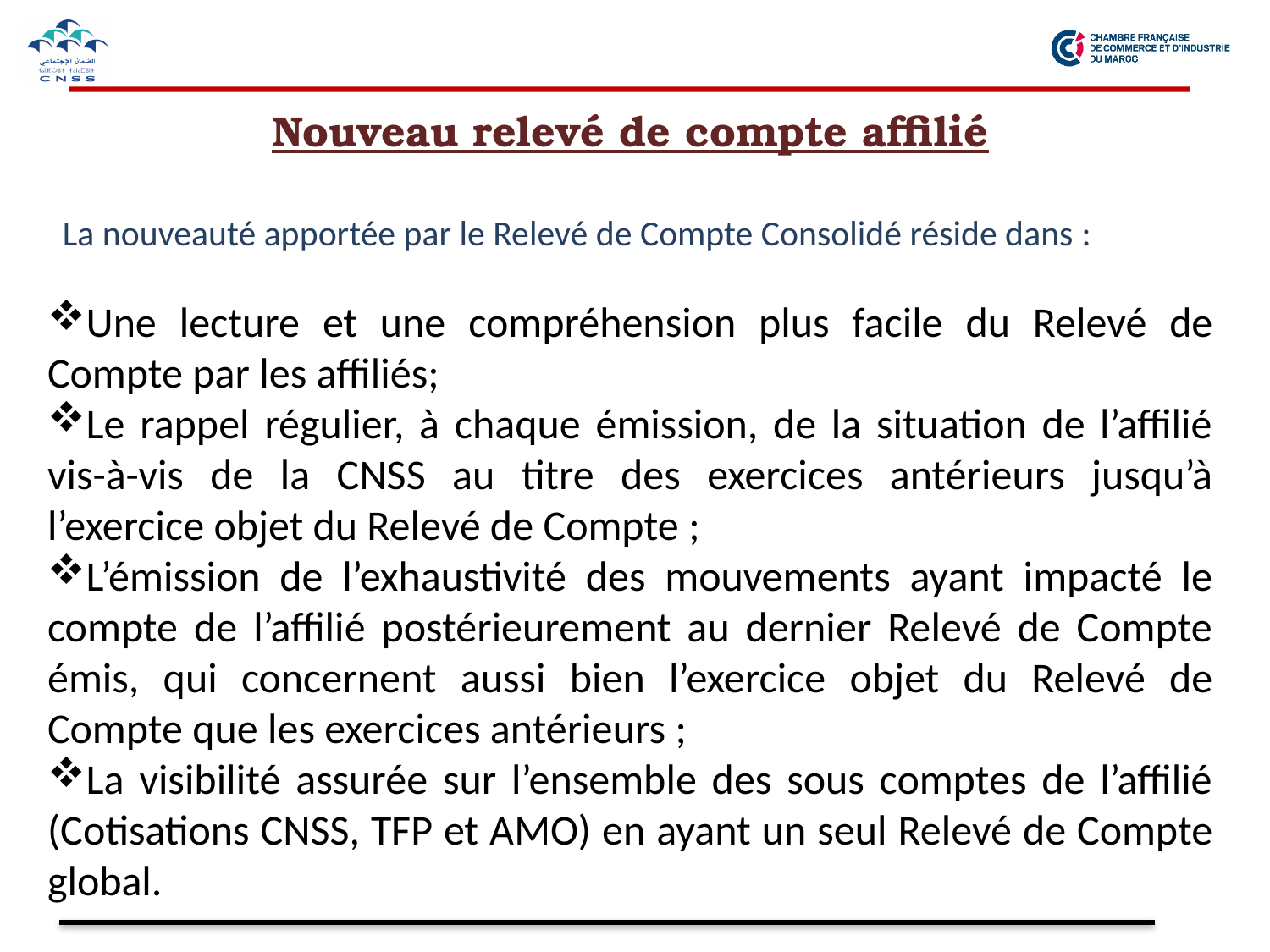

Nouveau relevé de compte affilié

  La nouveauté apportée par le Relevé de Compte Consolidé réside dans :

Une lecture et une compréhension plus facile du Relevé de Compte par les affiliés;
Le rappel régulier, à chaque émission, de la situation de l’affilié vis-à-vis de la CNSS au titre des exercices antérieurs jusqu’à l’exercice objet du Relevé de Compte ;
L’émission de l’exhaustivité des mouvements ayant impacté le compte de l’affilié postérieurement au dernier Relevé de Compte émis, qui concernent aussi bien l’exercice objet du Relevé de Compte que les exercices antérieurs ;
La visibilité assurée sur l’ensemble des sous comptes de l’affilié (Cotisations CNSS, TFP et AMO) en ayant un seul Relevé de Compte global.